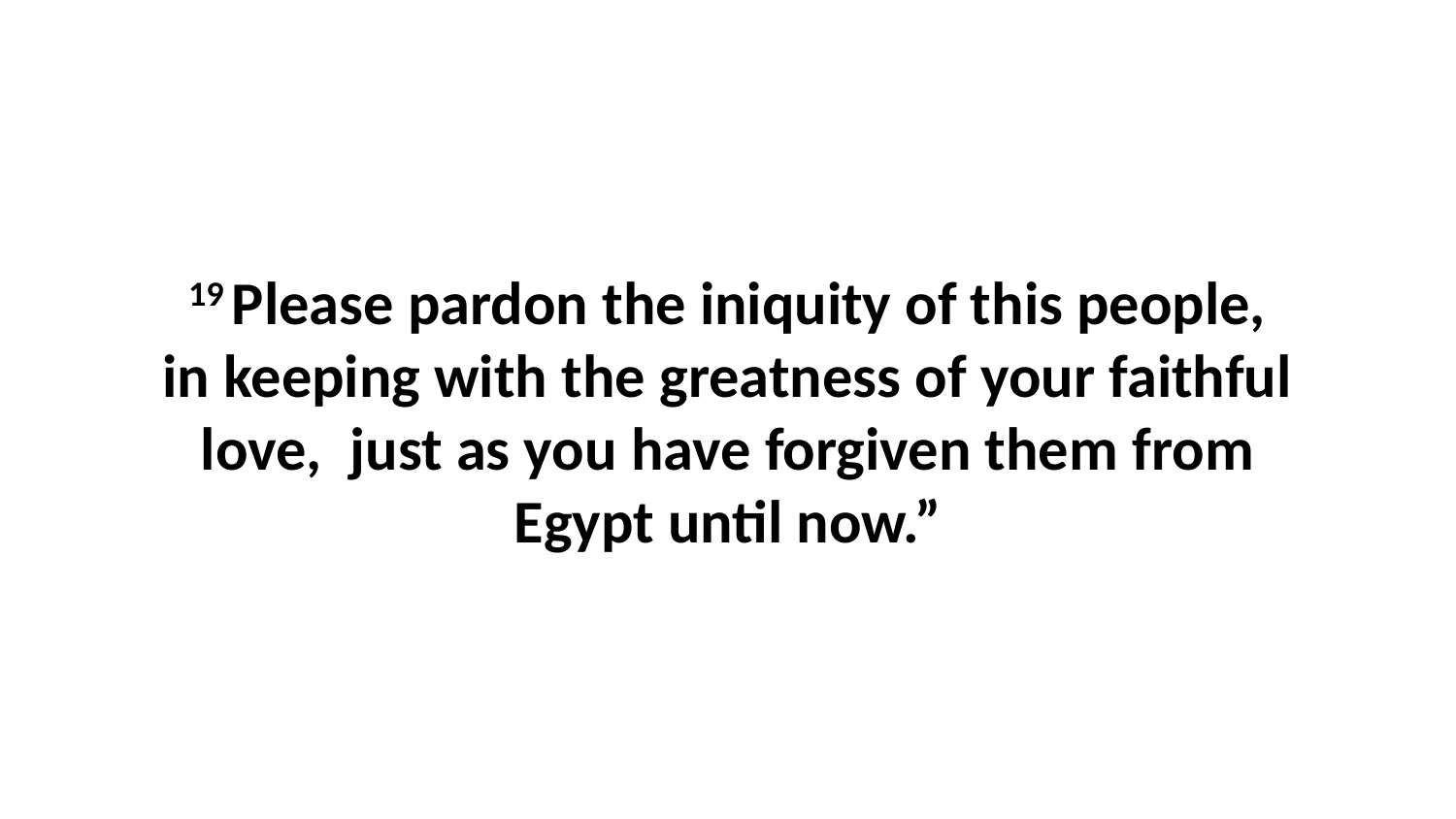

19 Please pardon the iniquity of this people, in keeping with the greatness of your faithful love,  just as you have forgiven them from Egypt until now.”